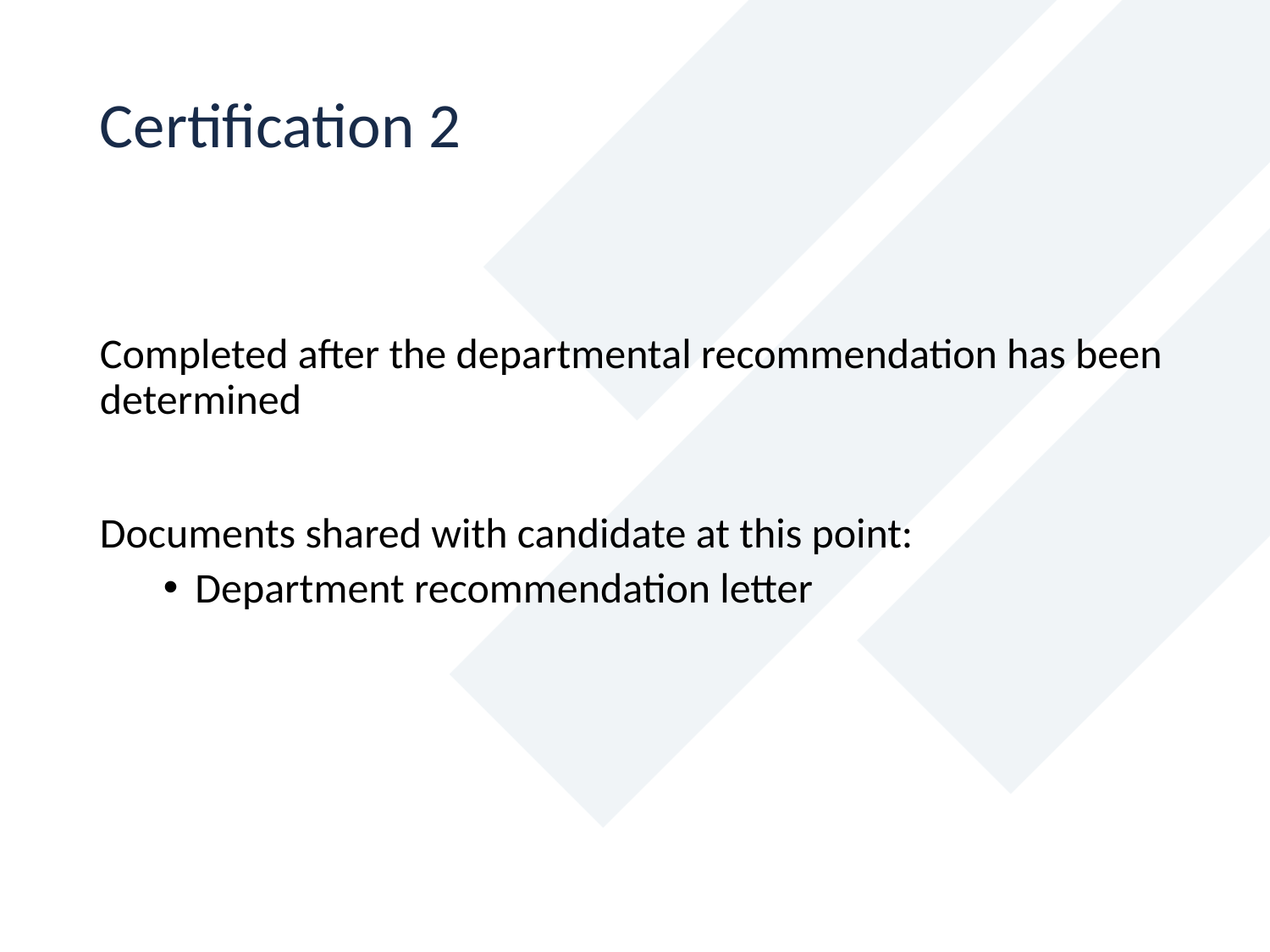

Certification 2

Completed after the departmental recommendation has been determined

Documents shared with candidate at this point:
Department recommendation letter